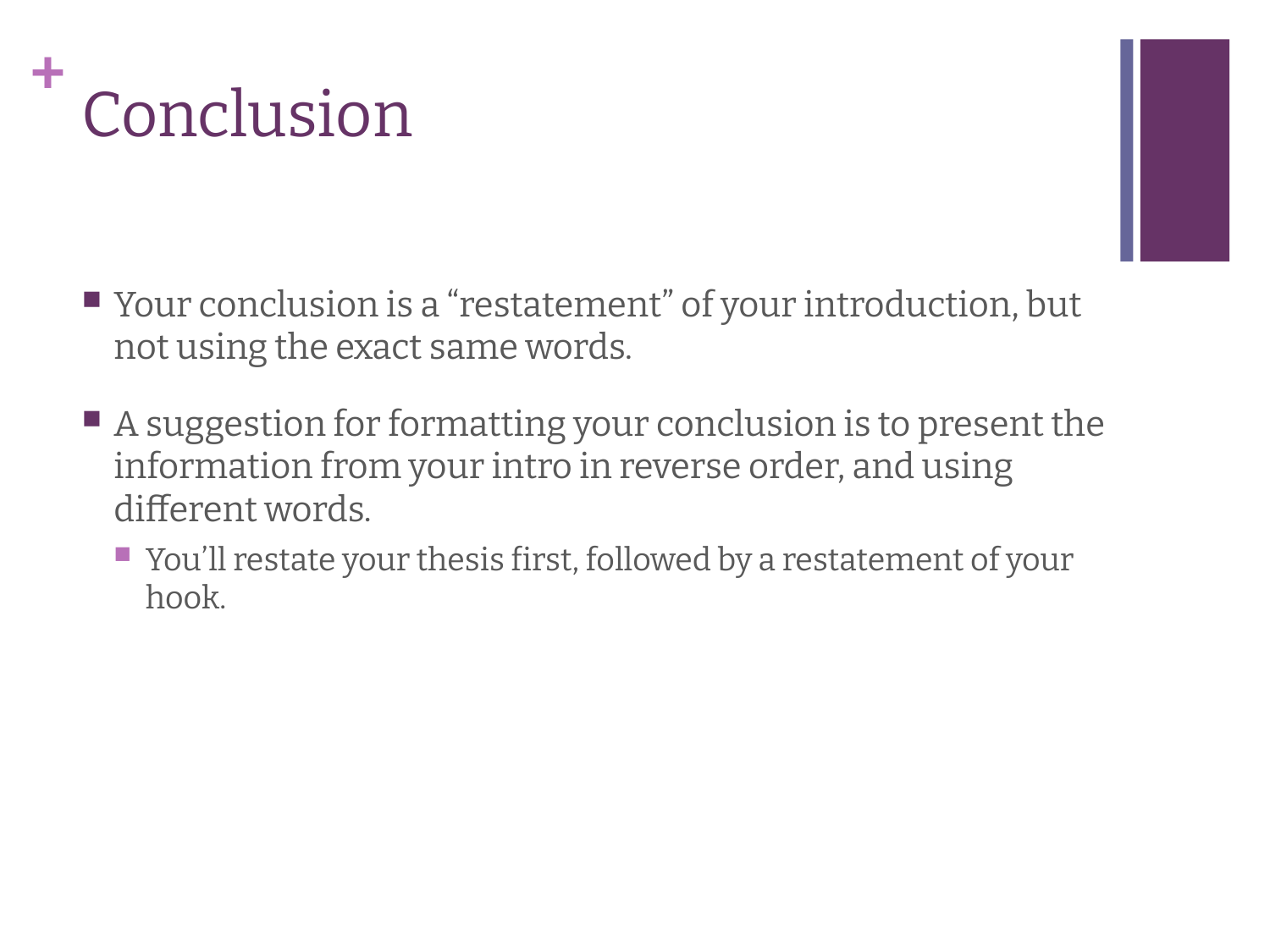

# Conclusion
Your conclusion is a “restatement” of your introduction, but not using the exact same words.
A suggestion for formatting your conclusion is to present the information from your intro in reverse order, and using different words.
You’ll restate your thesis first, followed by a restatement of your hook.